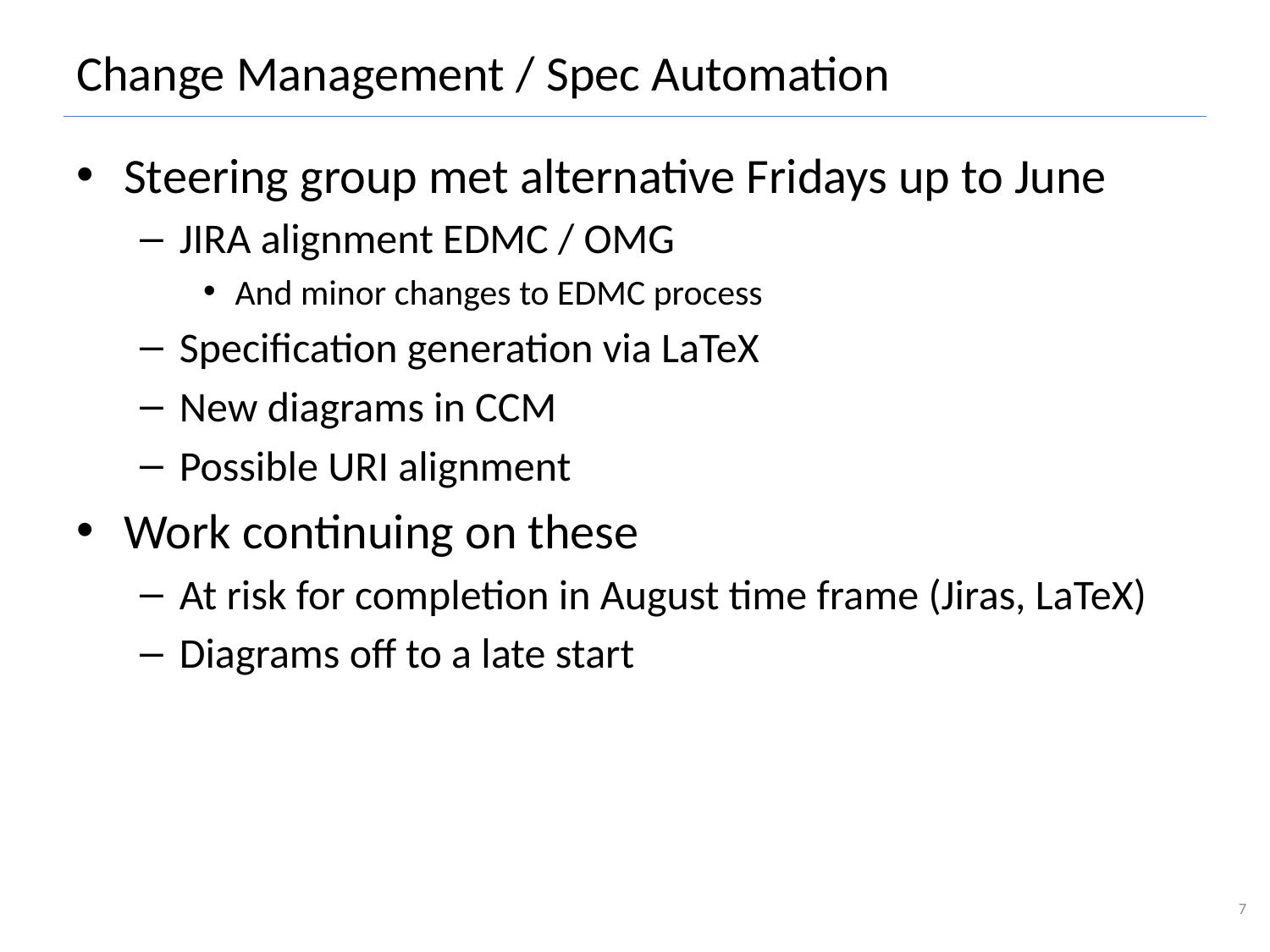

# Change Management / Spec Automation
Steering group met alternative Fridays up to June
JIRA alignment EDMC / OMG
And minor changes to EDMC process
Specification generation via LaTeX
New diagrams in CCM
Possible URI alignment
Work continuing on these
At risk for completion in August time frame (Jiras, LaTeX)
Diagrams off to a late start
7